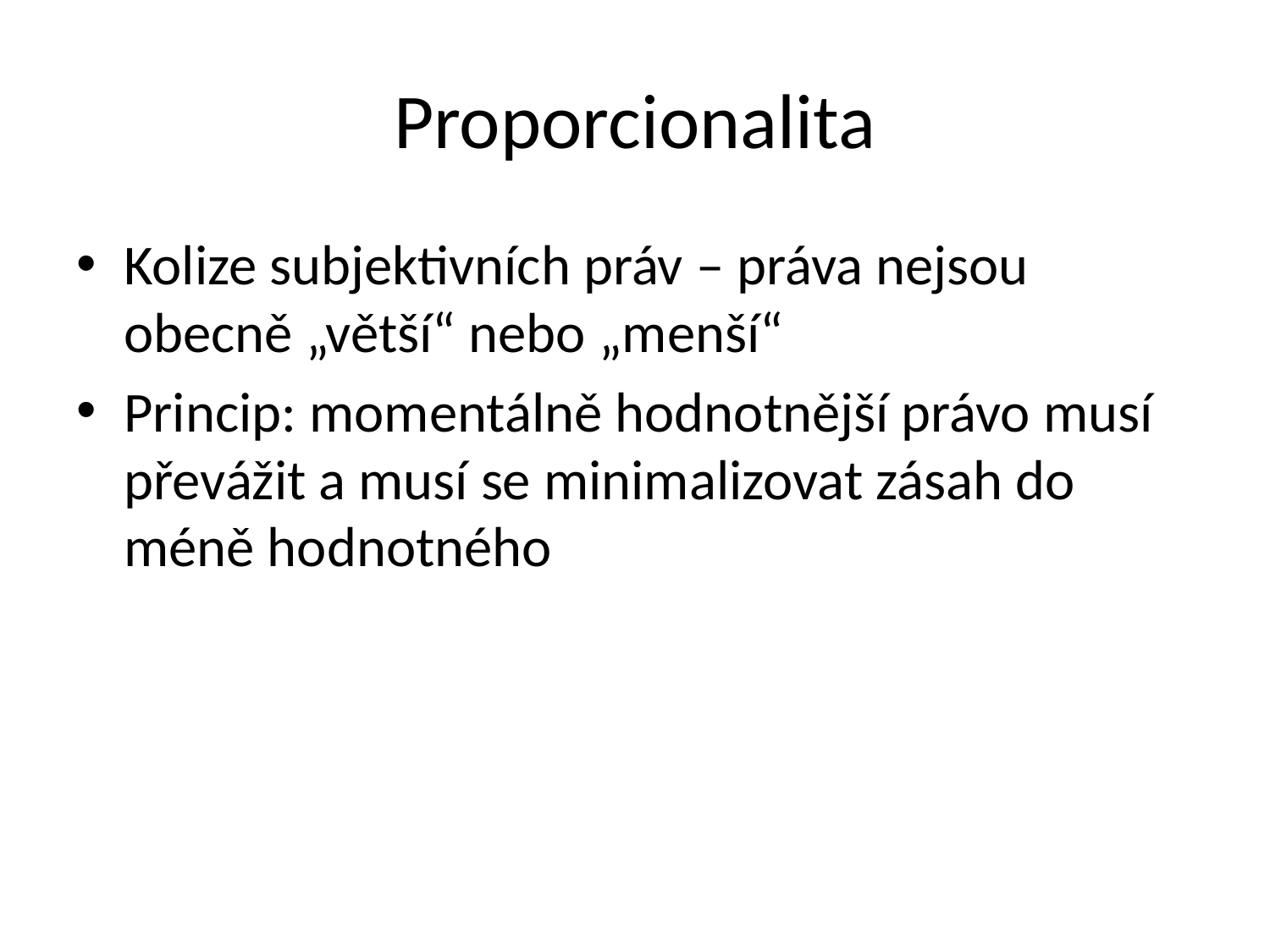

# Proporcionalita
Kolize subjektivních práv – práva nejsou obecně „větší“ nebo „menší“
Princip: momentálně hodnotnější právo musí převážit a musí se minimalizovat zásah do méně hodnotného